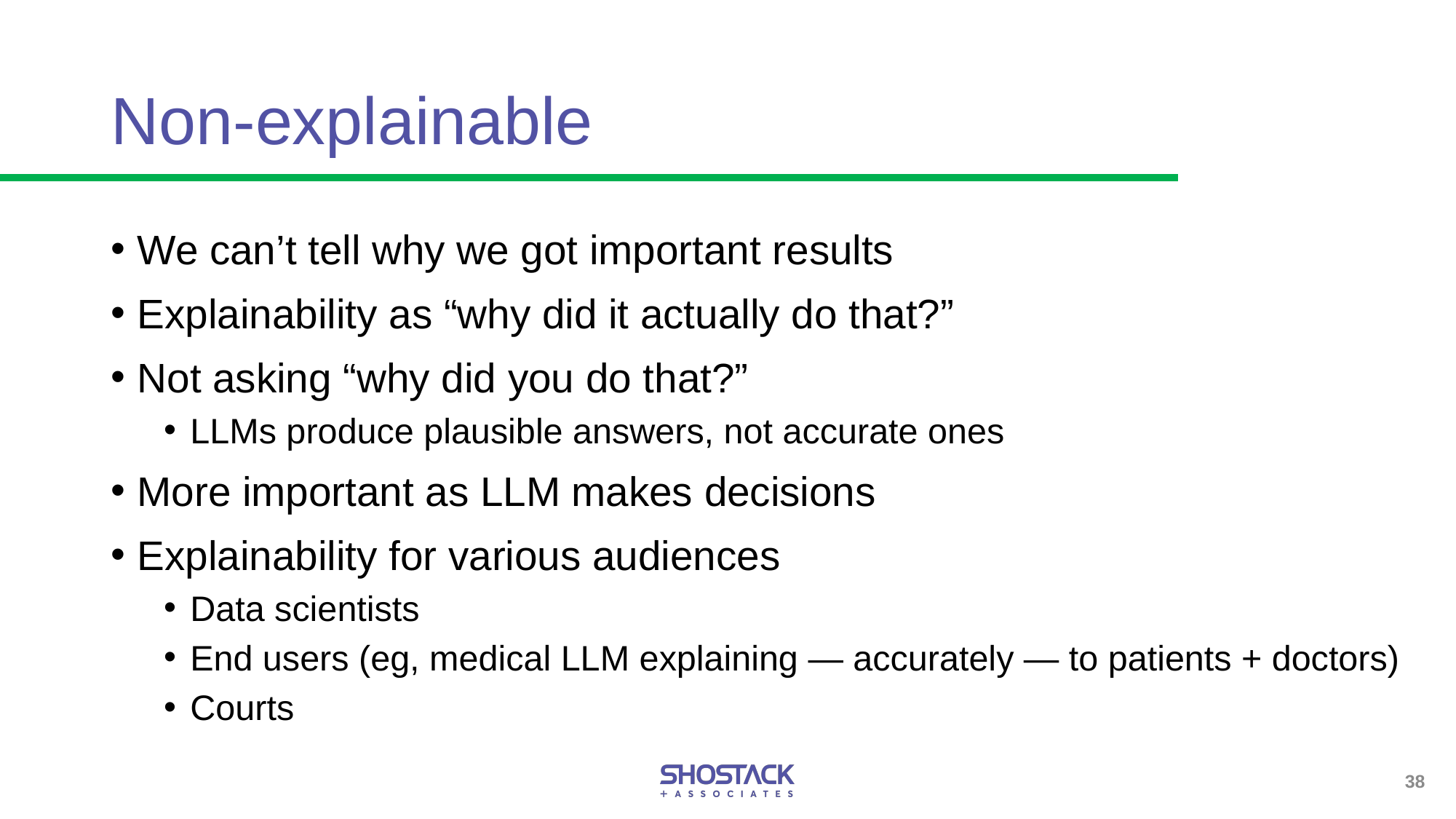

# Non-explainable
We can’t tell why we got important results
Explainability as “why did it actually do that?”
Not asking “why did you do that?”
LLMs produce plausible answers, not accurate ones
More important as LLM makes decisions
Explainability for various audiences
Data scientists
End users (eg, medical LLM explaining — accurately — to patients + doctors)
Courts

38